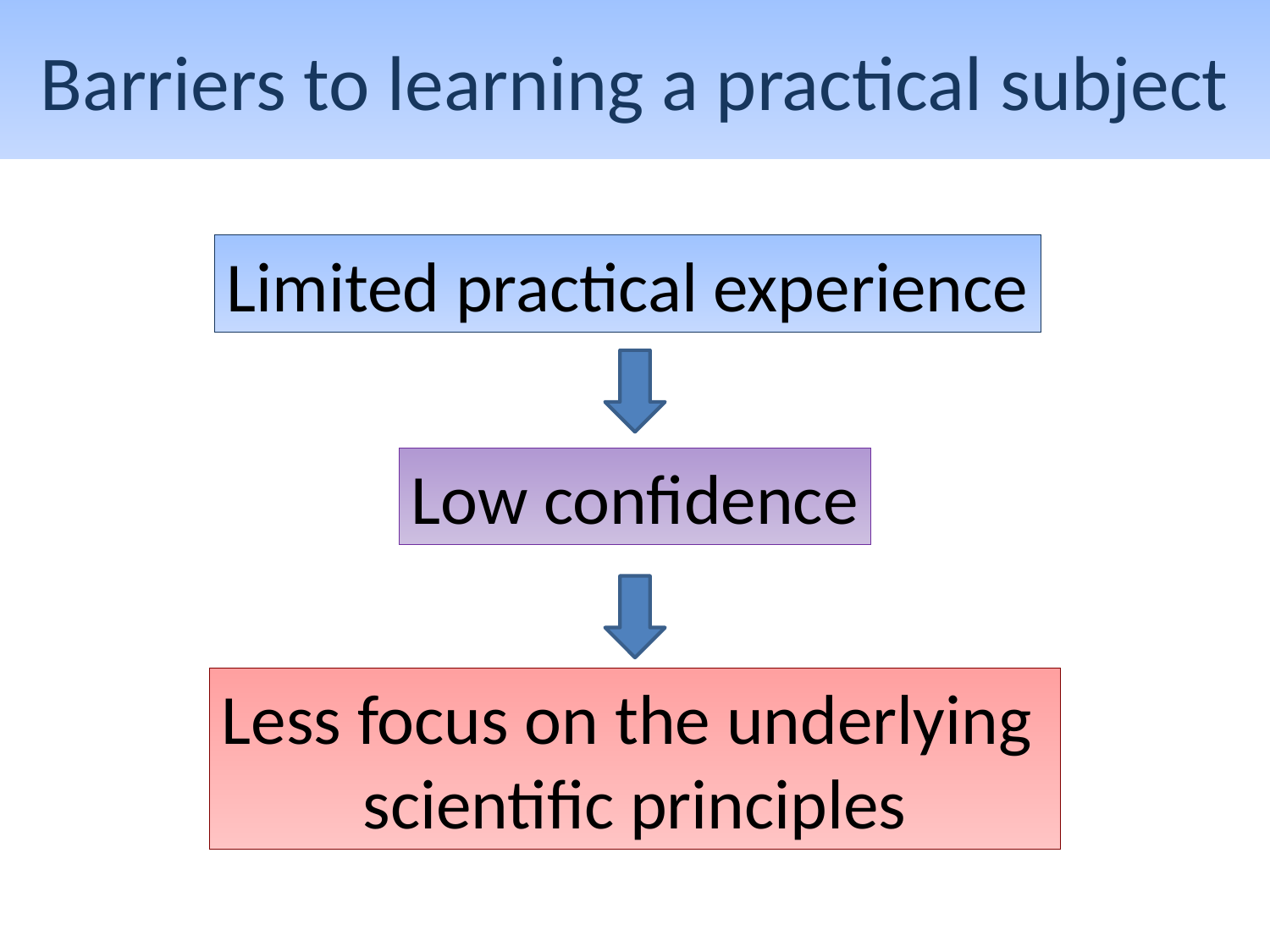

# Barriers to learning a practical subject
Limited practical experience

Low confidence

Less focus on the underlying
scientific principles